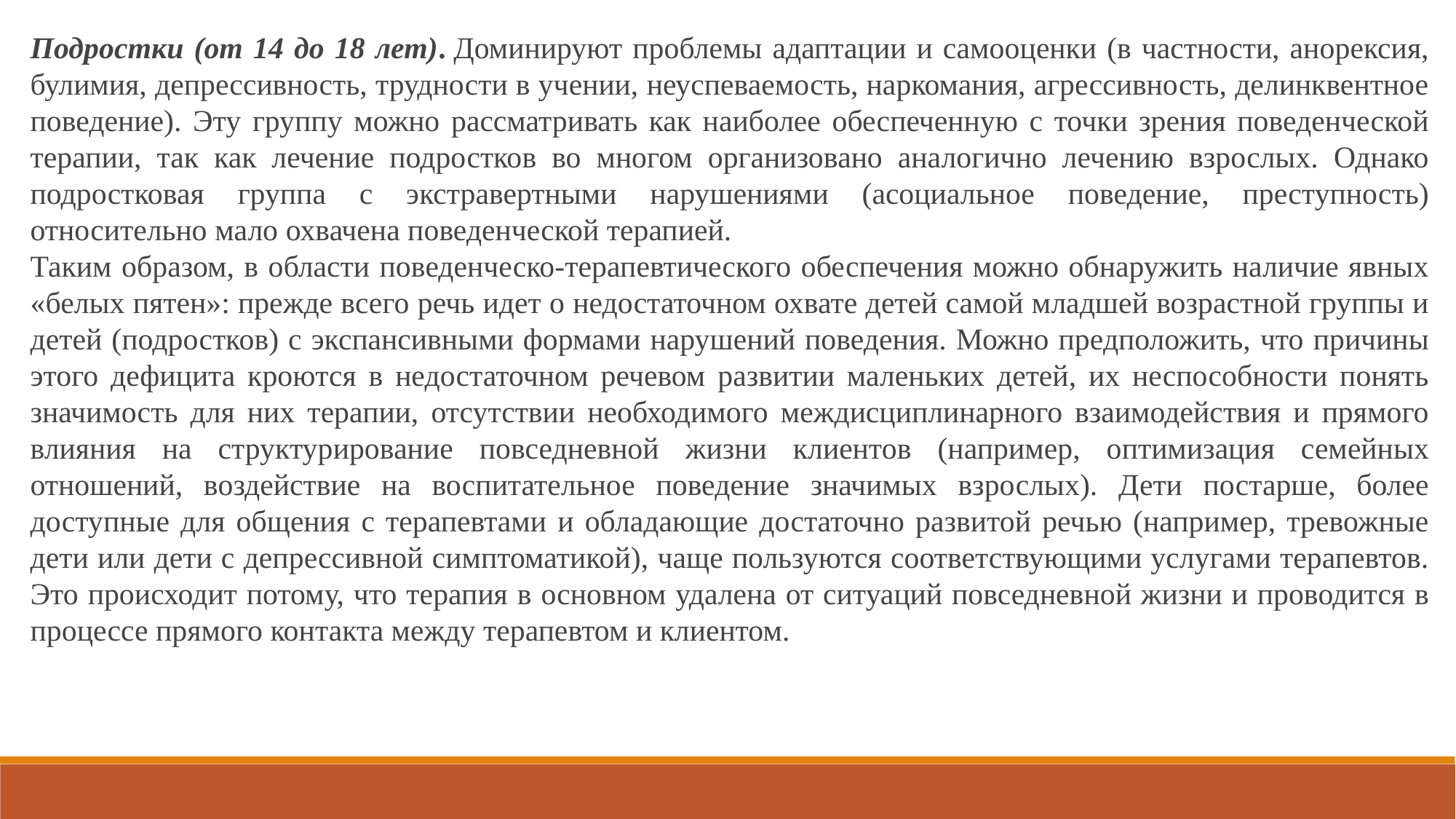

Подростки (от 14 до 18 лет). Доминируют проблемы адаптации и самооценки (в частности, анорексия, булимия, депрессивность, трудности в учении, неуспеваемость, наркомания, агрессивность, делинквентное поведение). Эту группу можно рассматривать как наиболее обеспеченную с точки зрения поведенческой терапии, так как лечение подростков во многом организовано аналогично лечению взрослых. Однако подростковая группа с экстравертными нарушениями (асоциальное поведение, преступность) относительно мало охвачена поведенческой терапией.
Таким образом, в области поведенческо-терапевтического обеспечения можно обнаружить наличие явных «белых пятен»: прежде всего речь идет о недостаточном охвате детей самой младшей возрастной группы и детей (подростков) с экспансивными формами нарушений поведения. Можно предположить, что причины этого дефицита кроются в недостаточном речевом развитии маленьких детей, их неспособности понять значимость для них терапии, отсутствии необходимого междисциплинарного взаимодействия и прямого влияния на структурирование повседневной жизни клиентов (например, оптимизация семейных отношений, воздействие на воспитательное поведение значимых взрослых). Дети постарше, более доступные для общения с терапевтами и обладающие достаточно развитой речью (например, тревожные дети или дети с депрессивной симптоматикой), чаще пользуются соответствующими услугами терапевтов. Это происходит потому, что терапия в основном удалена от ситуаций повседневной жизни и проводится в процессе прямого контакта между терапевтом и клиентом.